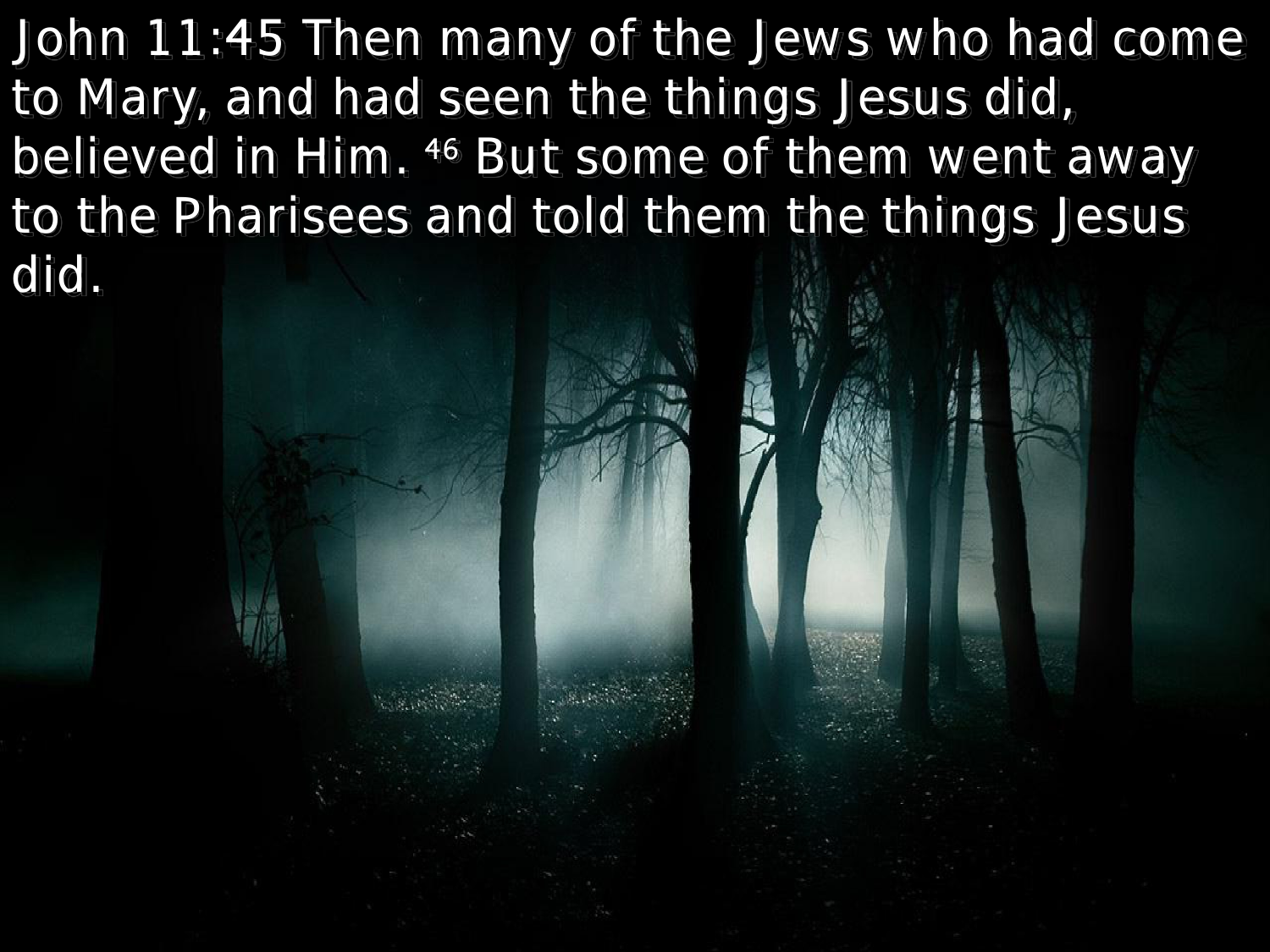

John 11:45 Then many of the Jews who had come to Mary, and had seen the things Jesus did, believed in Him. 46 But some of them went away to the Pharisees and told them the things Jesus did.